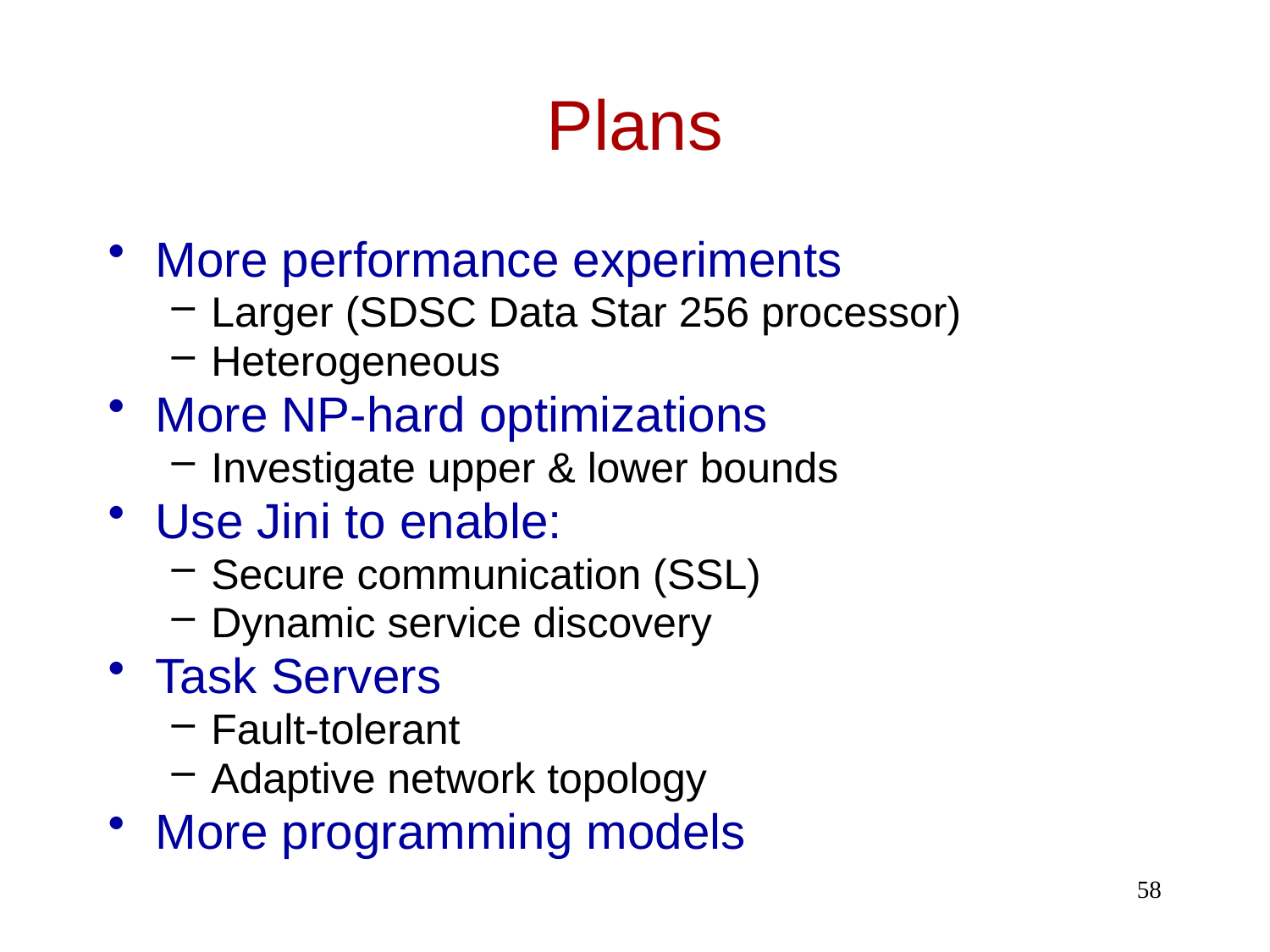

# Plans
More performance experiments
Larger (SDSC Data Star 256 processor)
Heterogeneous
More NP-hard optimizations
Investigate upper & lower bounds
Use Jini to enable:
Secure communication (SSL)
Dynamic service discovery
Task Servers
Fault-tolerant
Adaptive network topology
More programming models
58